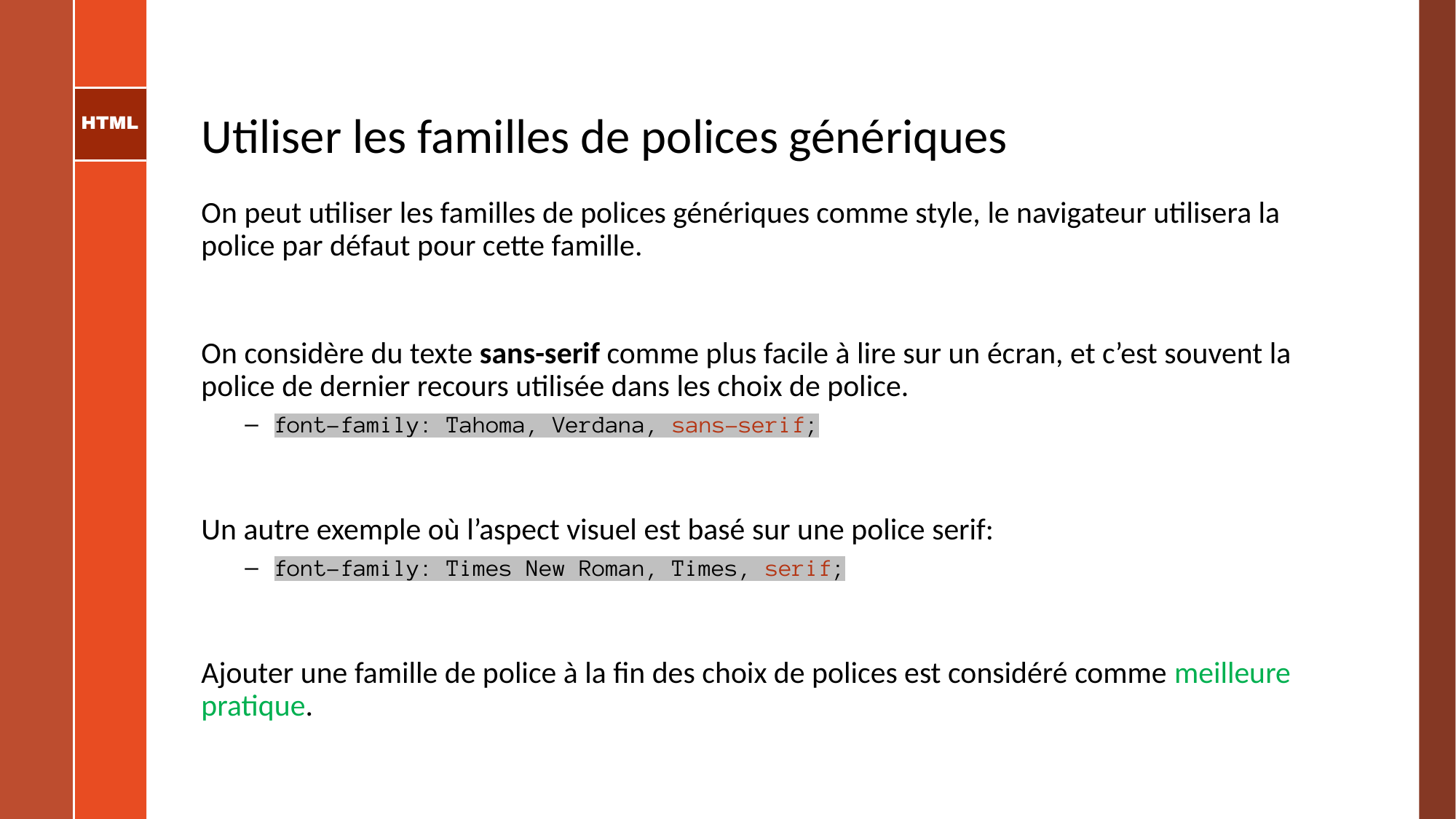

# Utiliser les familles de polices génériques
On peut utiliser les familles de polices génériques comme style, le navigateur utilisera la police par défaut pour cette famille.

On considère du texte sans-serif comme plus facile à lire sur un écran, et c’est souvent la police de dernier recours utilisée dans les choix de police.
font-family: Tahoma, Verdana, sans-serif;

Un autre exemple où l’aspect visuel est basé sur une police serif:
font-family: Times New Roman, Times, serif;

Ajouter une famille de police à la fin des choix de polices est considéré comme meilleure pratique.